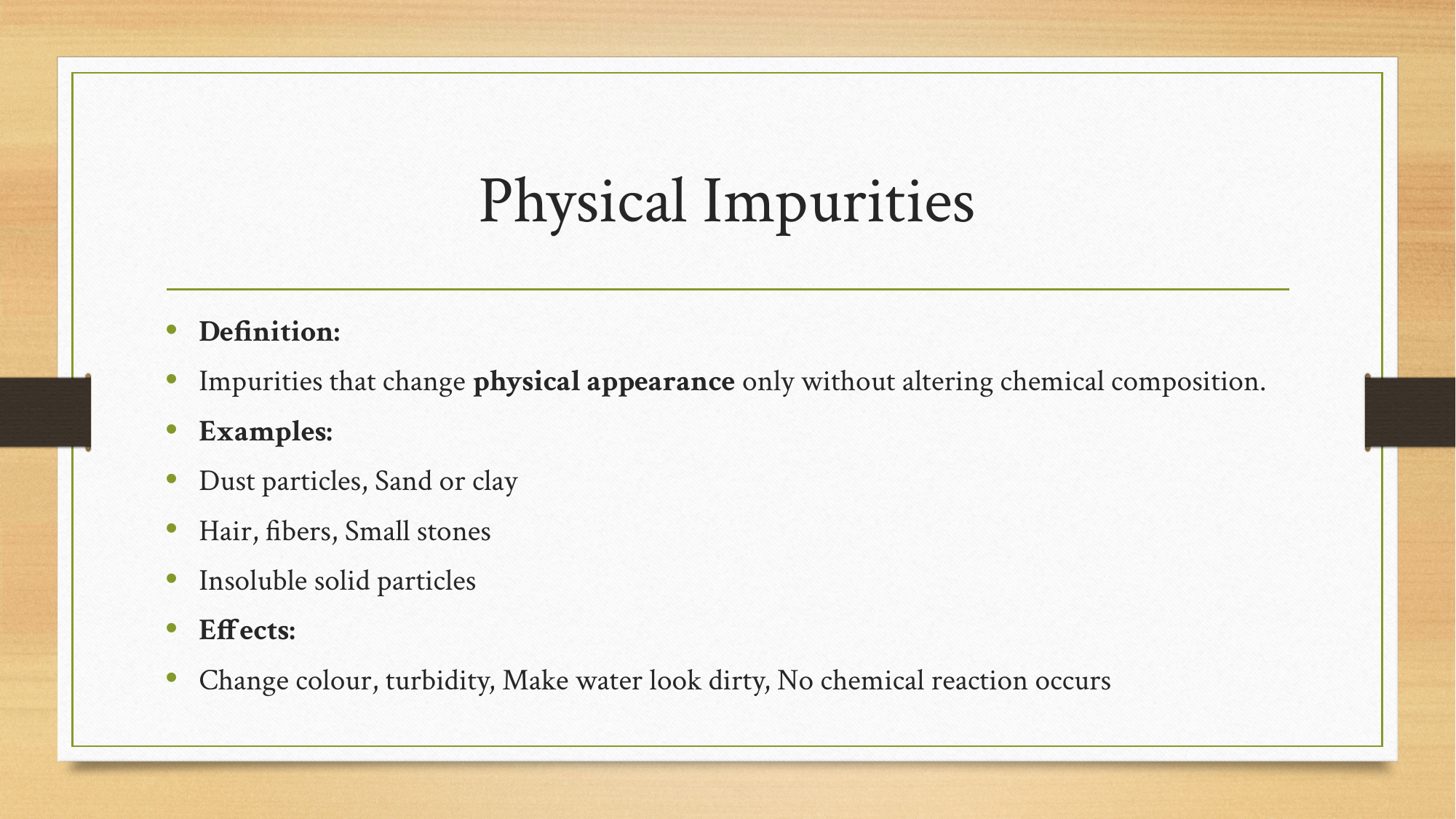

# Physical Impurities
Definition:
Impurities that change physical appearance only without altering chemical composition.
Examples:
Dust particles, Sand or clay
Hair, fibers, Small stones
Insoluble solid particles
Effects:
Change colour, turbidity, Make water look dirty, No chemical reaction occurs